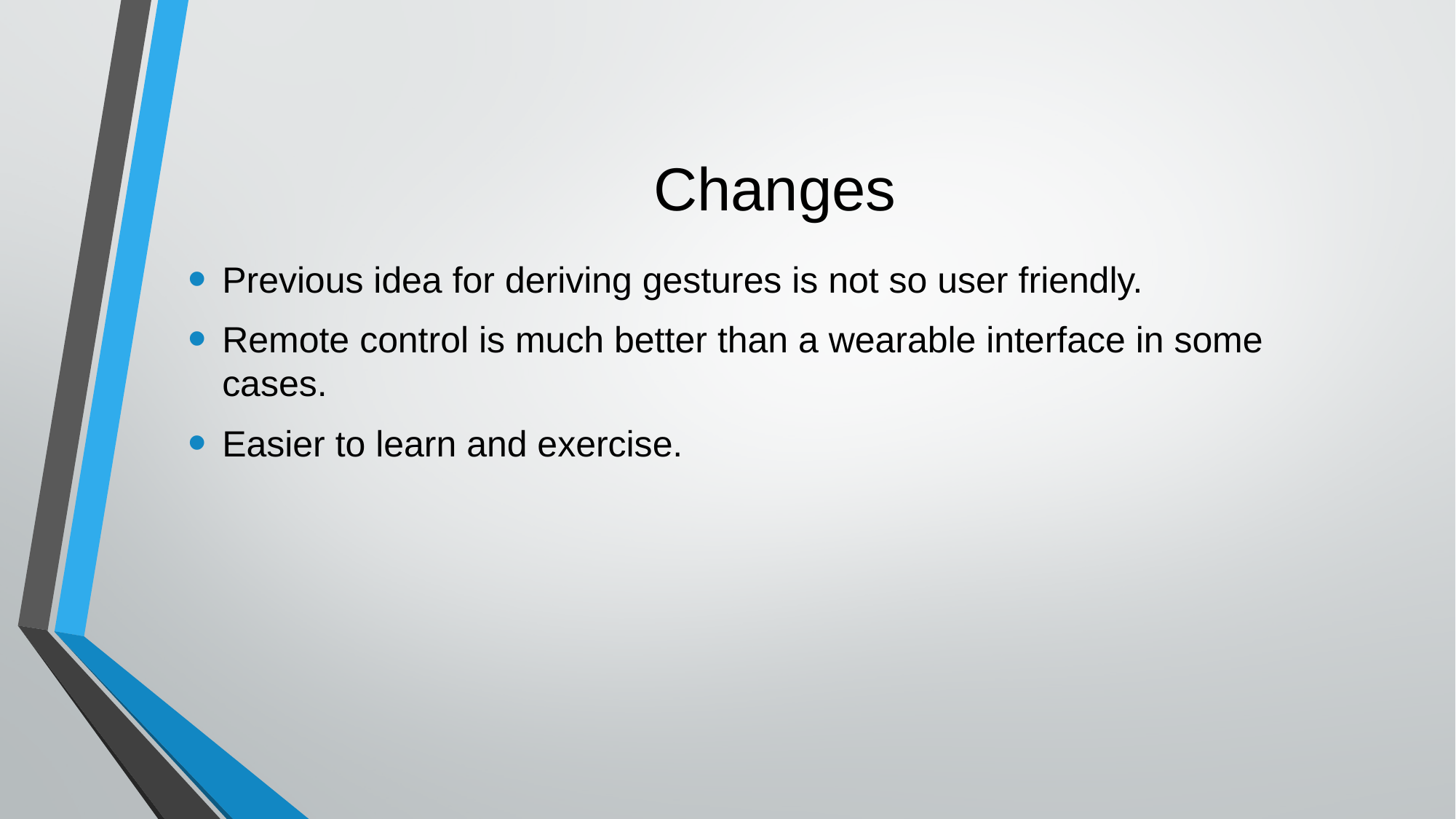

# Changes
Previous idea for deriving gestures is not so user friendly.
Remote control is much better than a wearable interface in some cases.
Easier to learn and exercise.